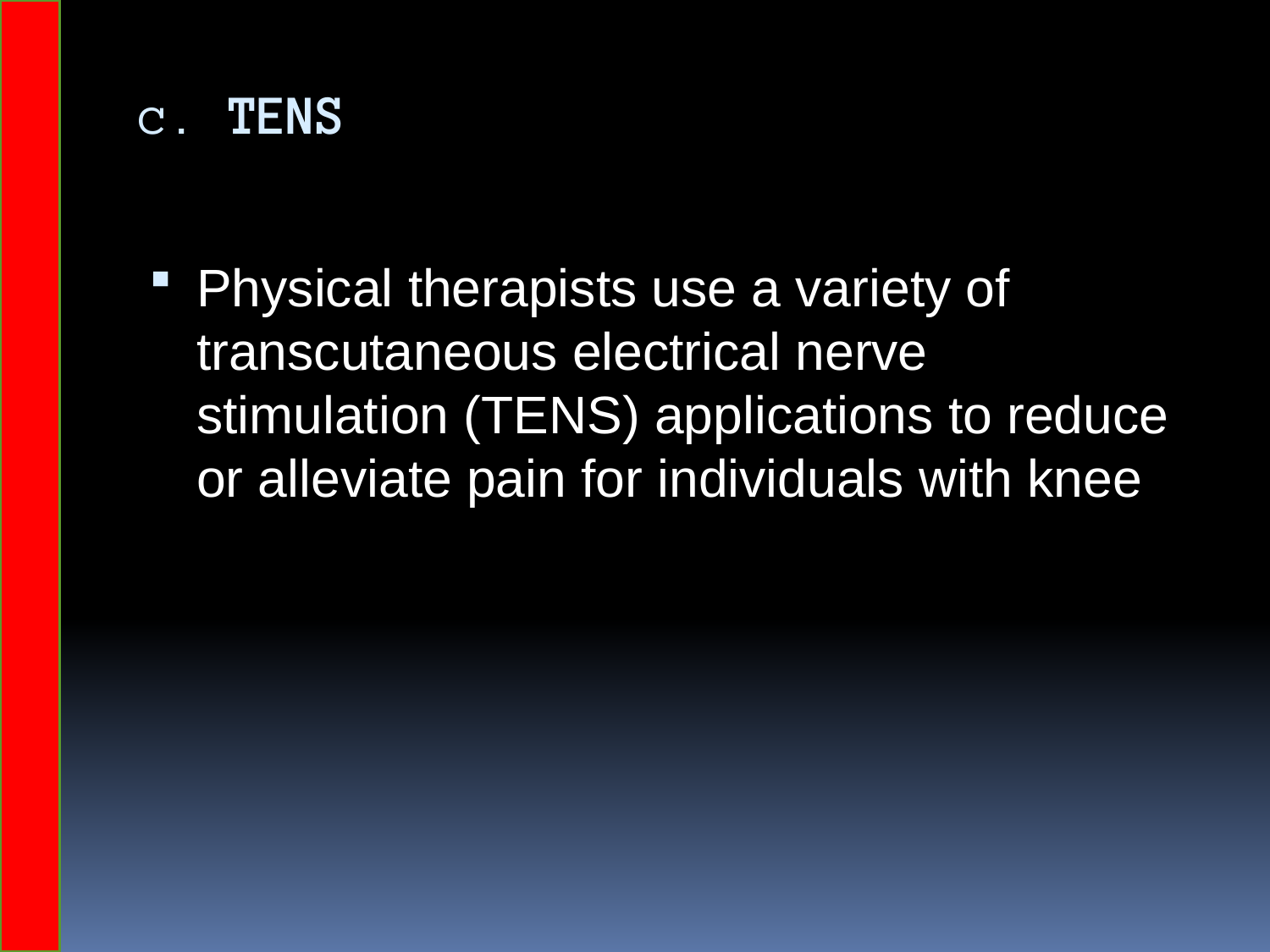

# c. TENS
Physical therapists use a variety of transcutaneous electrical nerve stimulation (TENS) applications to reduce or alleviate pain for individuals with knee